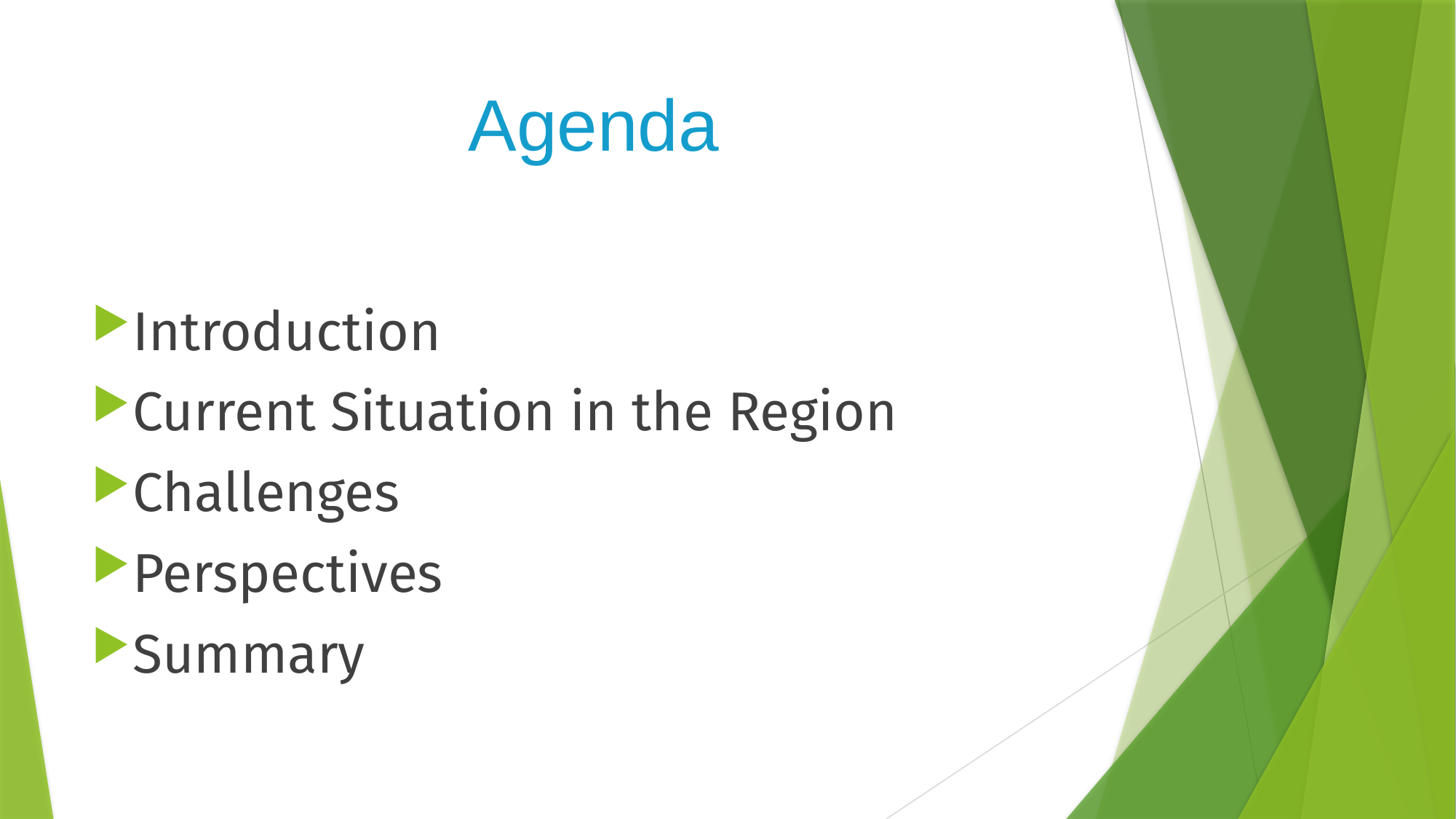

# Agenda
Introduction
Current Situation in the Region
Challenges
Perspectives
Summary